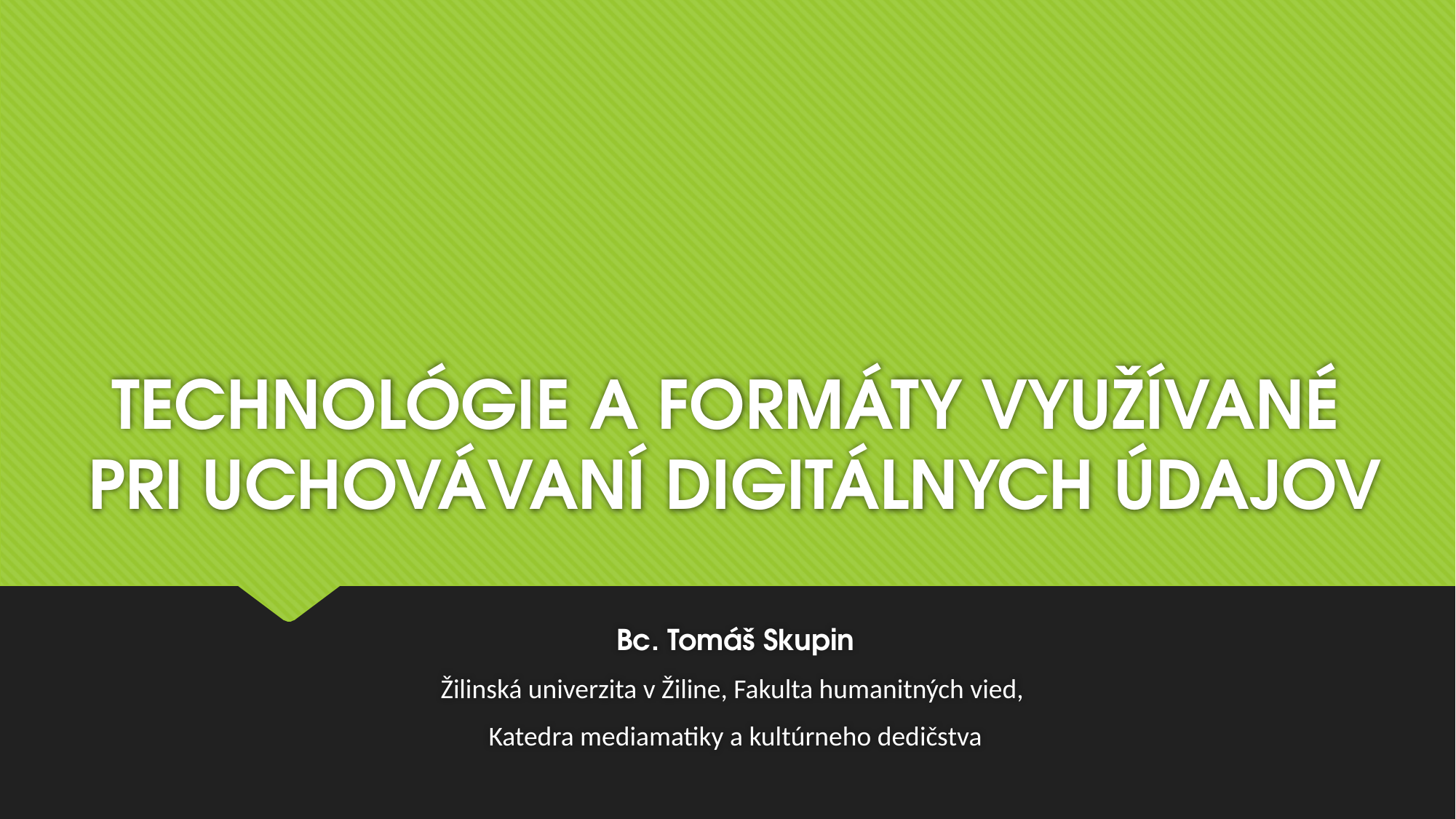

# TECHNOLÓGIE A FORMÁTY VYUŽÍVANÉ PRI UCHOVÁVANÍ DIGITÁLNYCH ÚDAJOV
Bc. Tomáš Skupin
Žilinská univerzita v Žiline, Fakulta humanitných vied,
Katedra mediamatiky a kultúrneho dedičstva